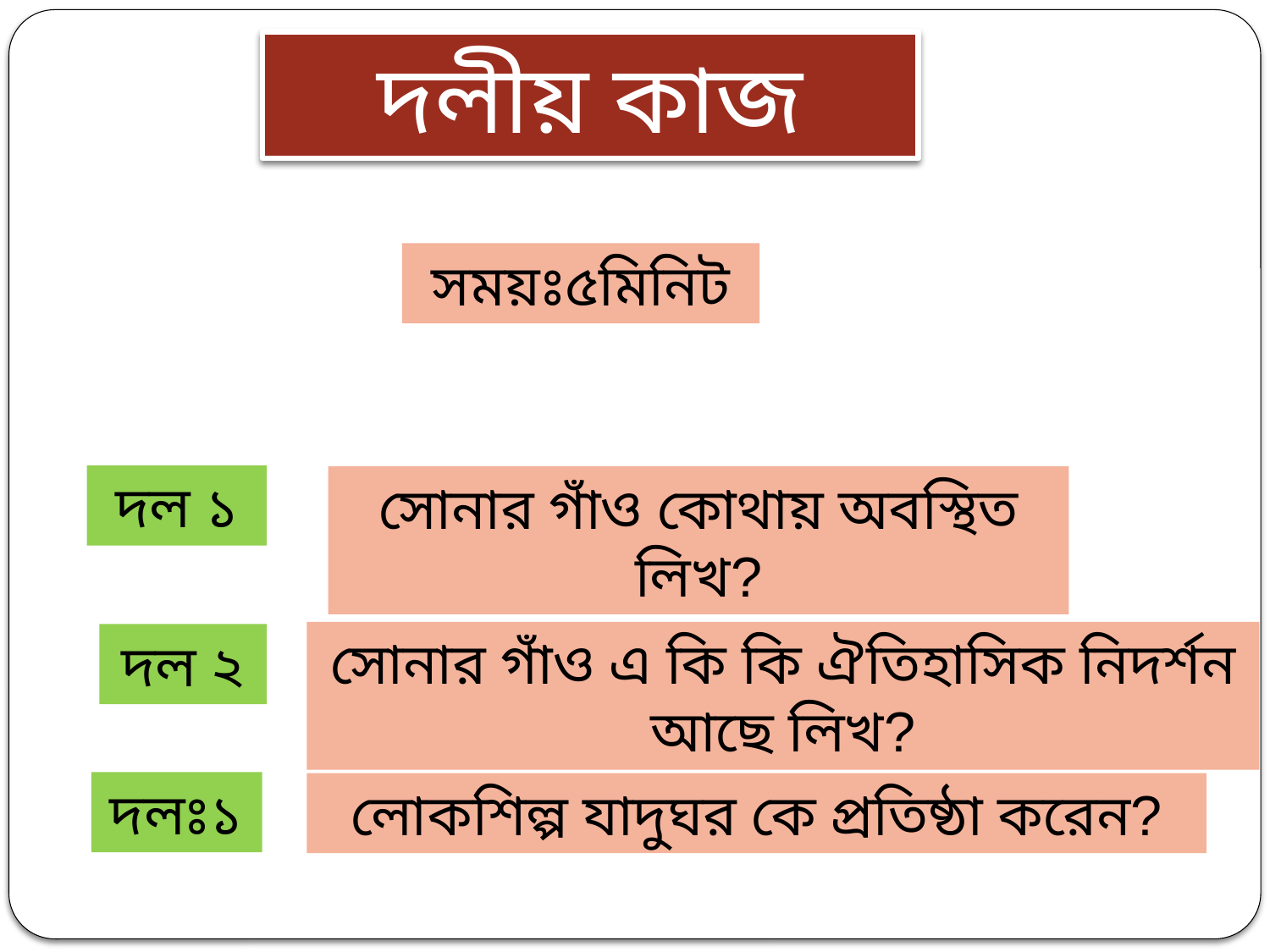

দলীয় কাজ
সময়ঃ৫মিনিট
দল ১
সোনার গাঁও কোথায় অবস্থিত লিখ?
সোনার গাঁও এ কি কি ঐতিহাসিক নিদর্শন আছে লিখ?
দল ২
দলঃ১
লোকশিল্প যাদুঘর কে প্রতিষ্ঠা করেন?